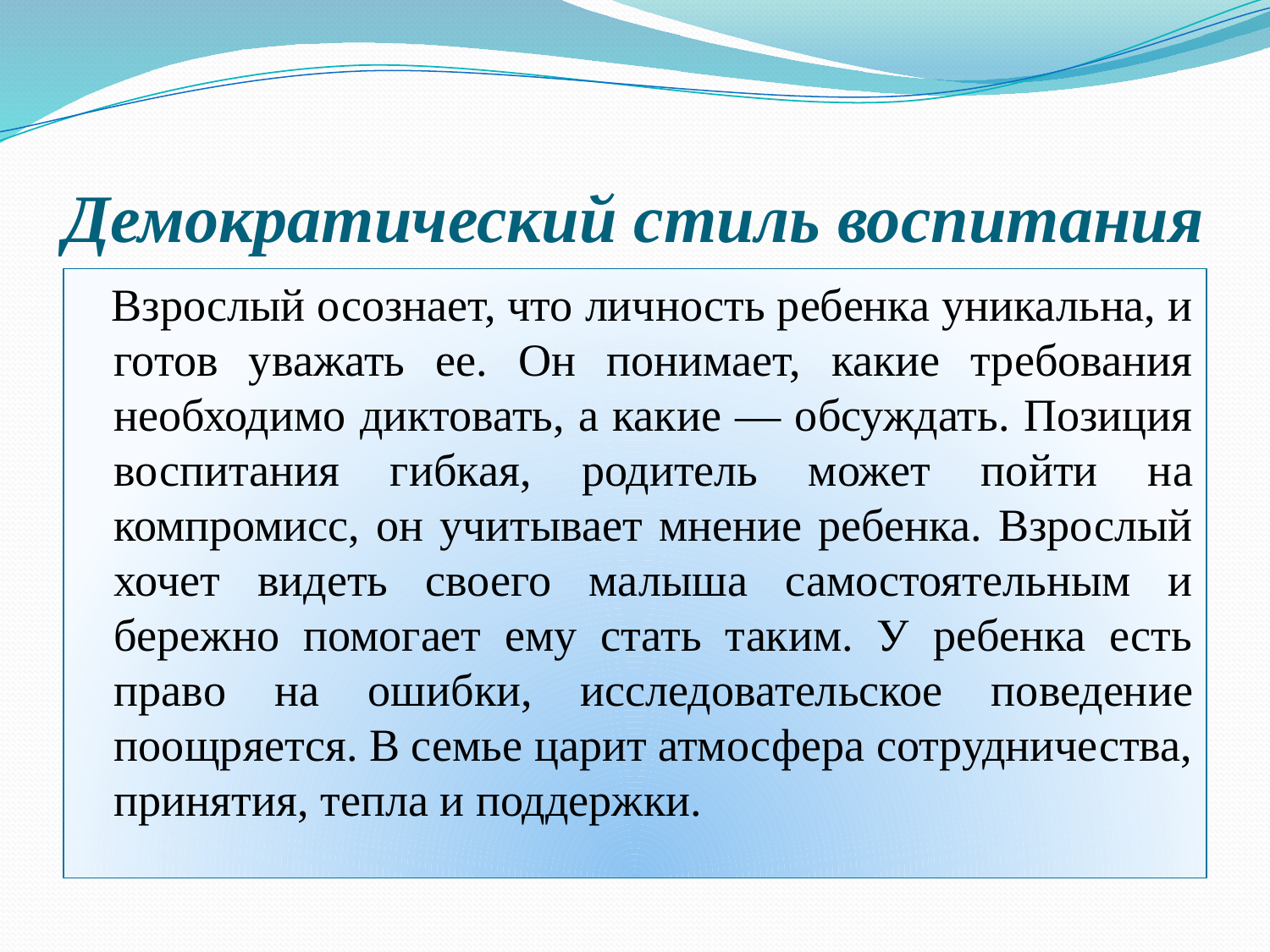

# Демократический стиль воспитания
   Взрослый осознает, что личность ребенка уникальна, и готов уважать ее. Он понимает, какие требования необходимо диктовать, а какие — обсуждать. Позиция воспитания гибкая, родитель может пойти на компромисс, он учитывает мнение ребенка. Взрослый хочет видеть своего малыша самостоятельным и бережно помогает ему стать таким. У ребенка есть право на ошибки, исследовательское поведение поощряется. В семье царит атмосфера сотрудничества, принятия, тепла и поддержки.